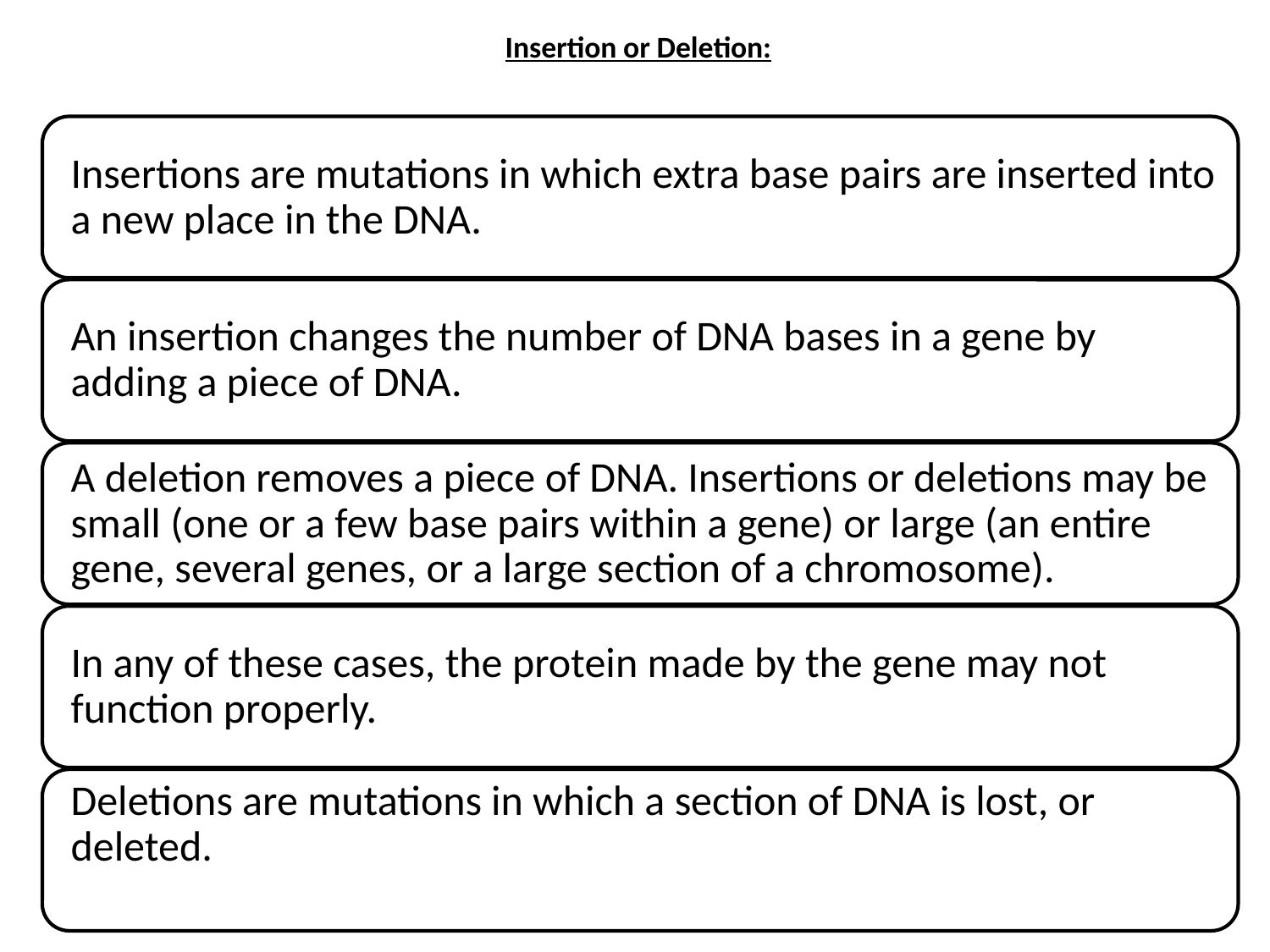

# Insertion or Deletion:
Insertions are mutations in which extra base pairs are inserted into a new place in the DNA.
An insertion changes the number of DNA bases in a gene by adding a piece of DNA.
A deletion removes a piece of DNA. Insertions or deletions may be small (one or a few base pairs within a gene) or large (an entire gene, several genes, or a large section of a chromosome).
In any of these cases, the protein made by the gene may not function properly.
Deletions are mutations in which a section of DNA is lost, or deleted.